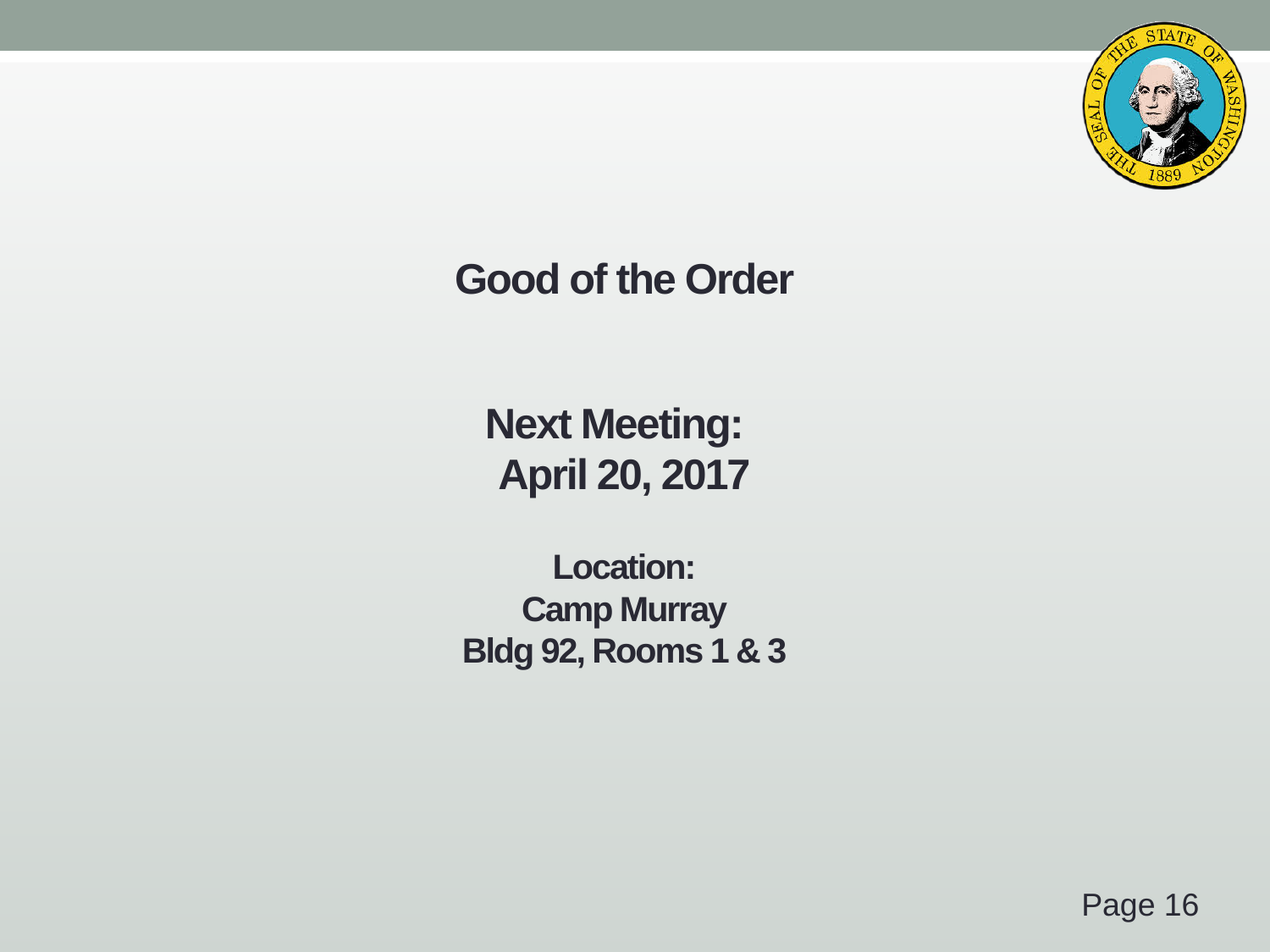

# Good of the Order Next Meeting: April 20, 2017 Location: Camp Murray Bldg 92, Rooms 1 & 3